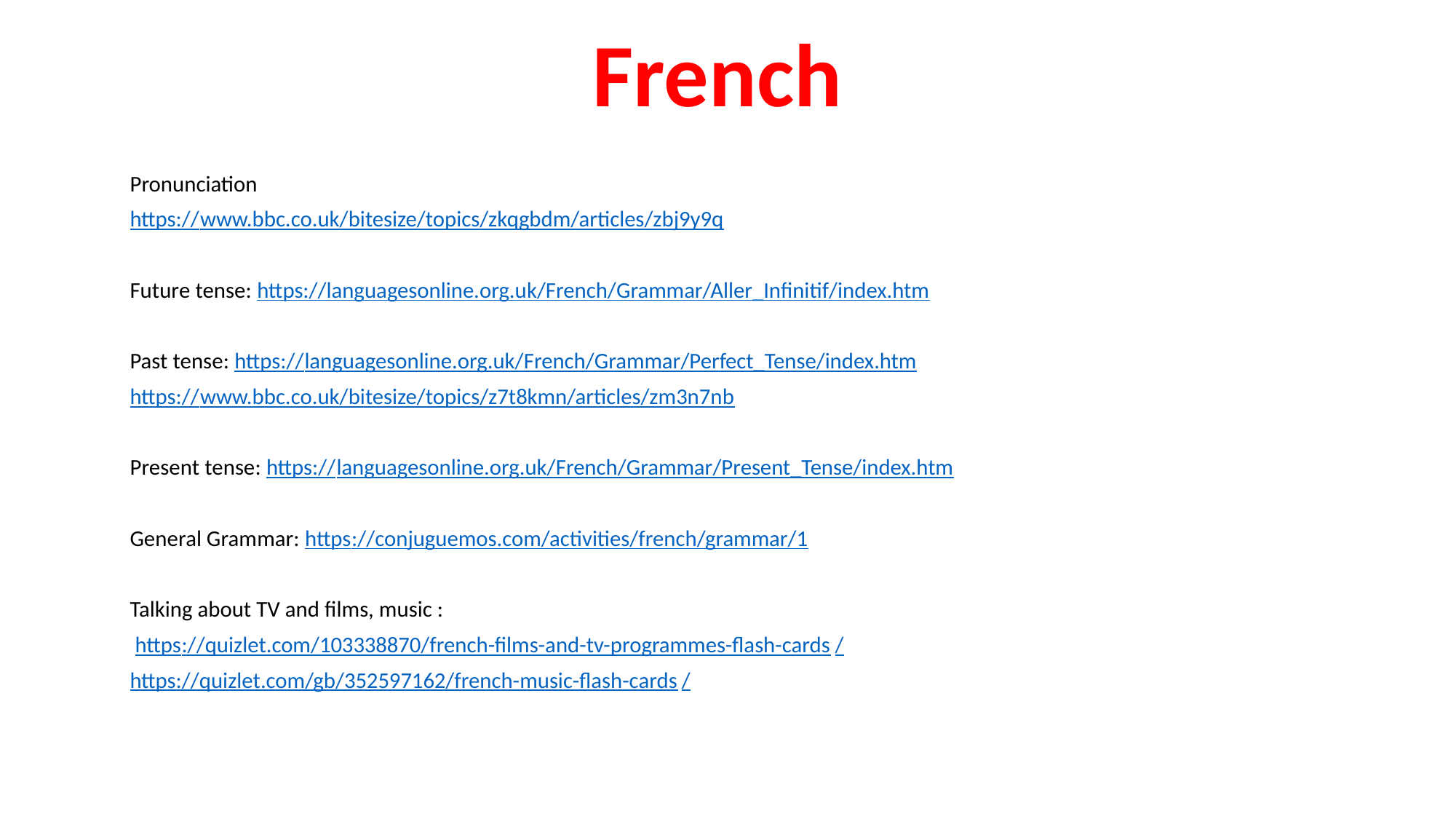

# French
Pronunciation
https://www.bbc.co.uk/bitesize/topics/zkqgbdm/articles/zbj9y9q

Future tense: https://languagesonline.org.uk/French/Grammar/Aller_Infinitif/index.htm

Past tense: https://languagesonline.org.uk/French/Grammar/Perfect_Tense/index.htm
https://www.bbc.co.uk/bitesize/topics/z7t8kmn/articles/zm3n7nb

Present tense: https://languagesonline.org.uk/French/Grammar/Present_Tense/index.htm

General Grammar: https://conjuguemos.com/activities/french/grammar/1

Talking about TV and films, music :
 https://quizlet.com/103338870/french-films-and-tv-programmes-flash-cards/
https://quizlet.com/gb/352597162/french-music-flash-cards/